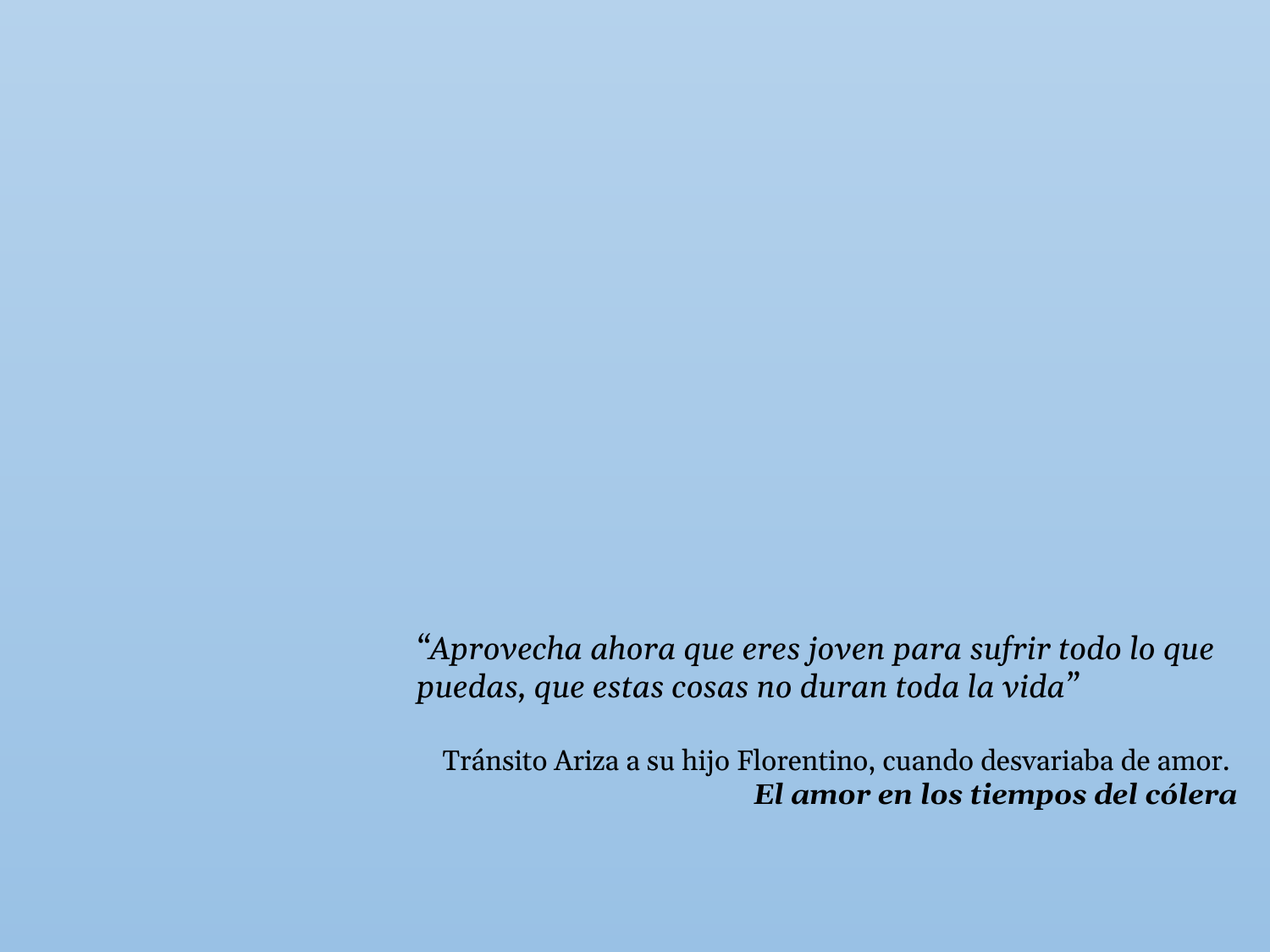

“Aprovecha ahora que eres joven para sufrir todo lo que puedas, que estas cosas no duran toda la vida”

Tránsito Ariza a su hijo Florentino, cuando desvariaba de amor.
El amor en los tiempos del cólera